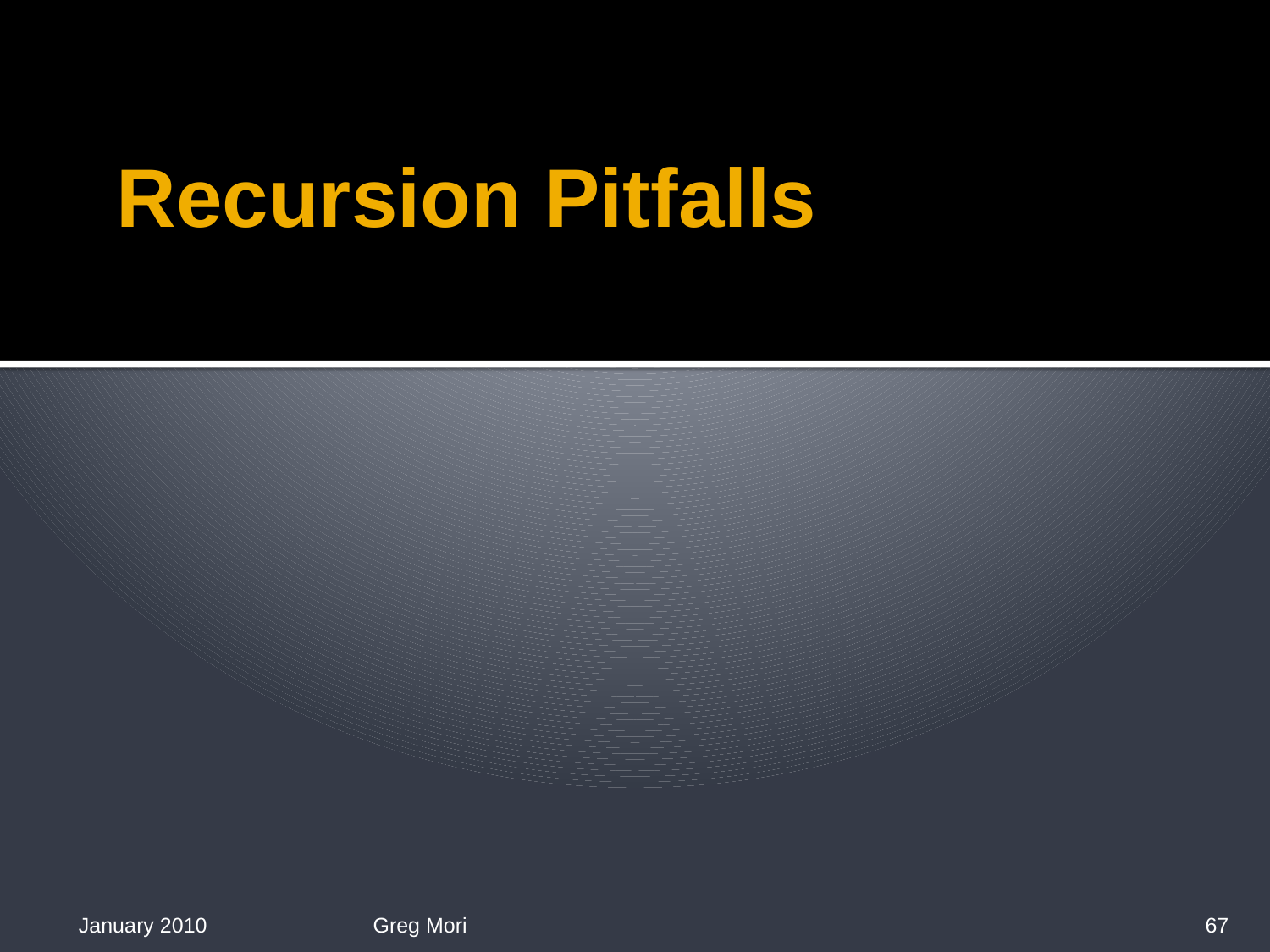

# Recursion Pitfalls

January 2010
Greg Mori
67